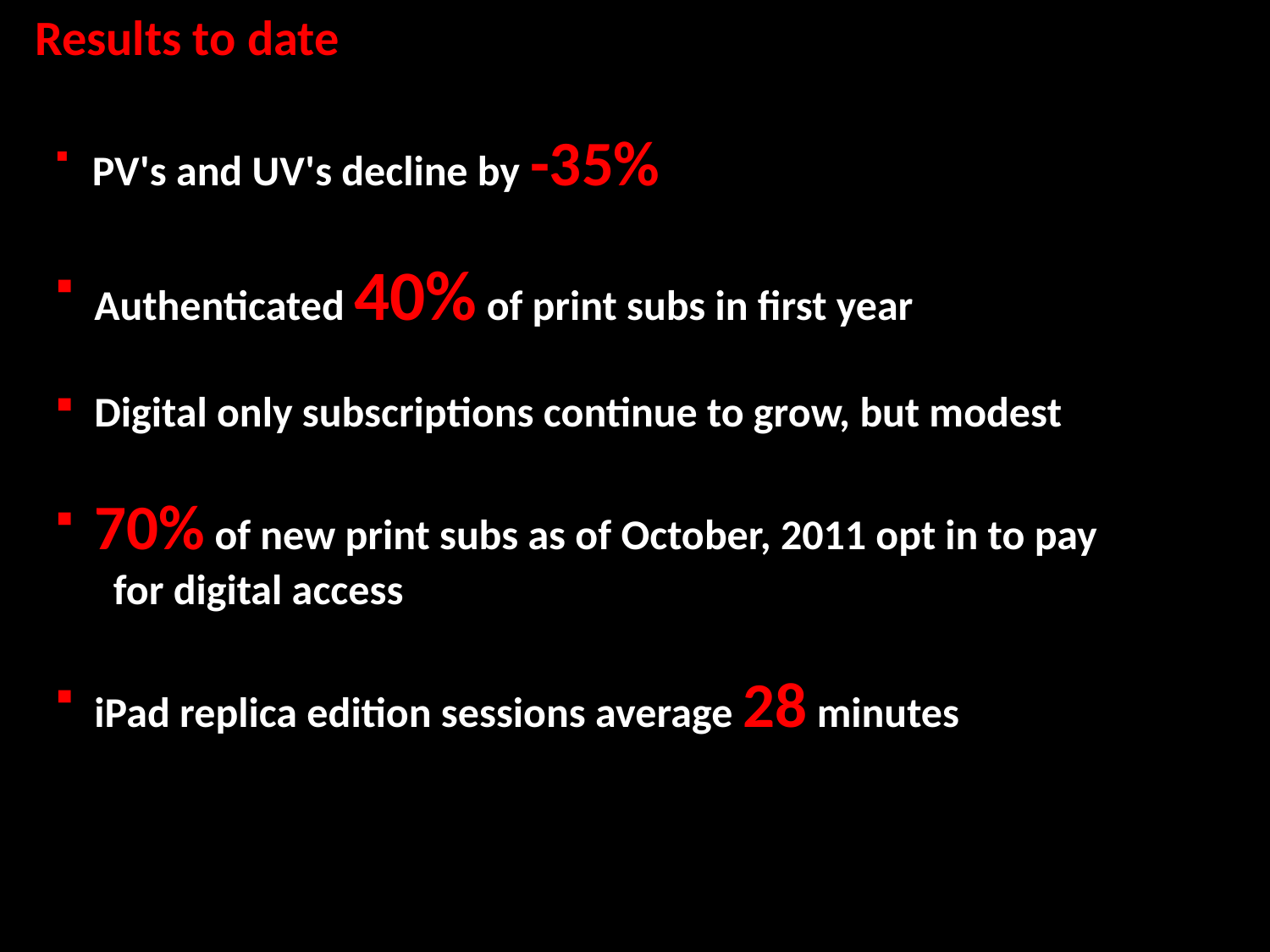

Results to date
 PV's and UV's decline by -35%

 Authenticated 40% of print subs in first year
 Digital only subscriptions continue to grow, but modest

 70% of new print subs as of October, 2011 opt in to pay
   for digital access

 iPad replica edition sessions average 28 minutes